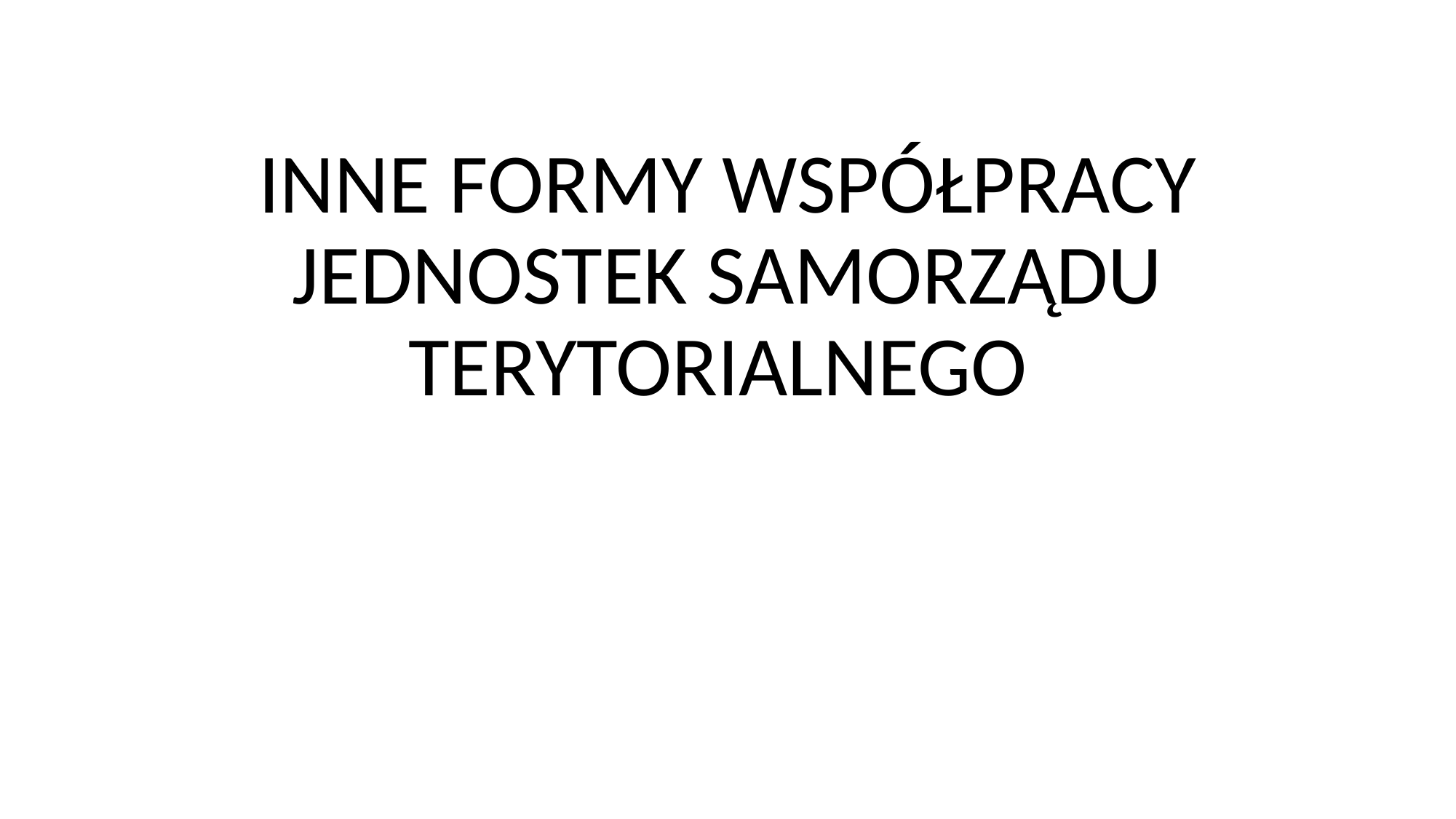

# INNE FORMY WSPÓŁPRACY JEDNOSTEK SAMORZĄDU TERYTORIALNEGO